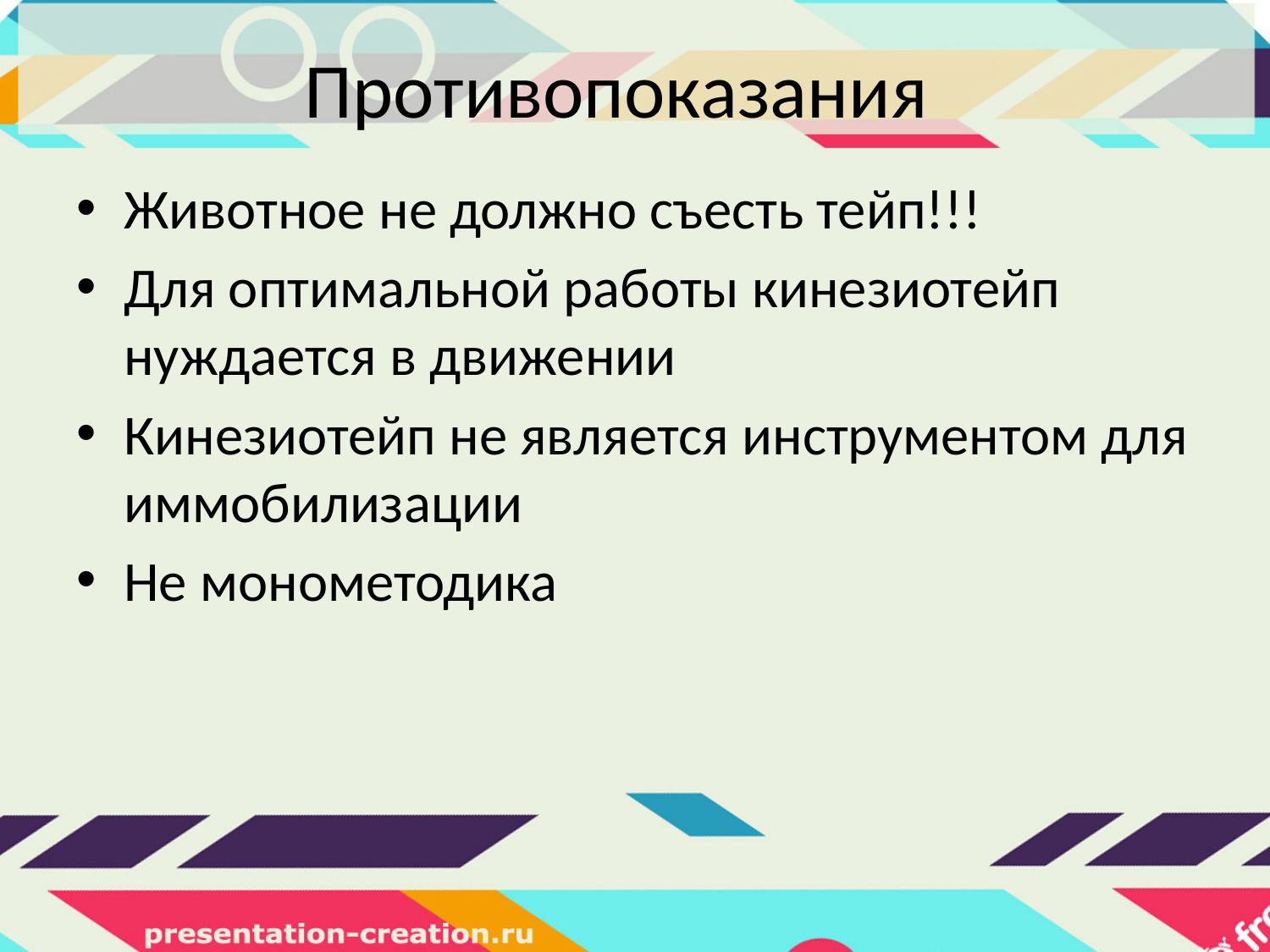

# Противопоказания
Животное не должно съесть тейп!!!
Для оптимальной работы кинезиотейп нуждается в движении
Кинезиотейп не является инструментом для иммобилизации
Не монометодика